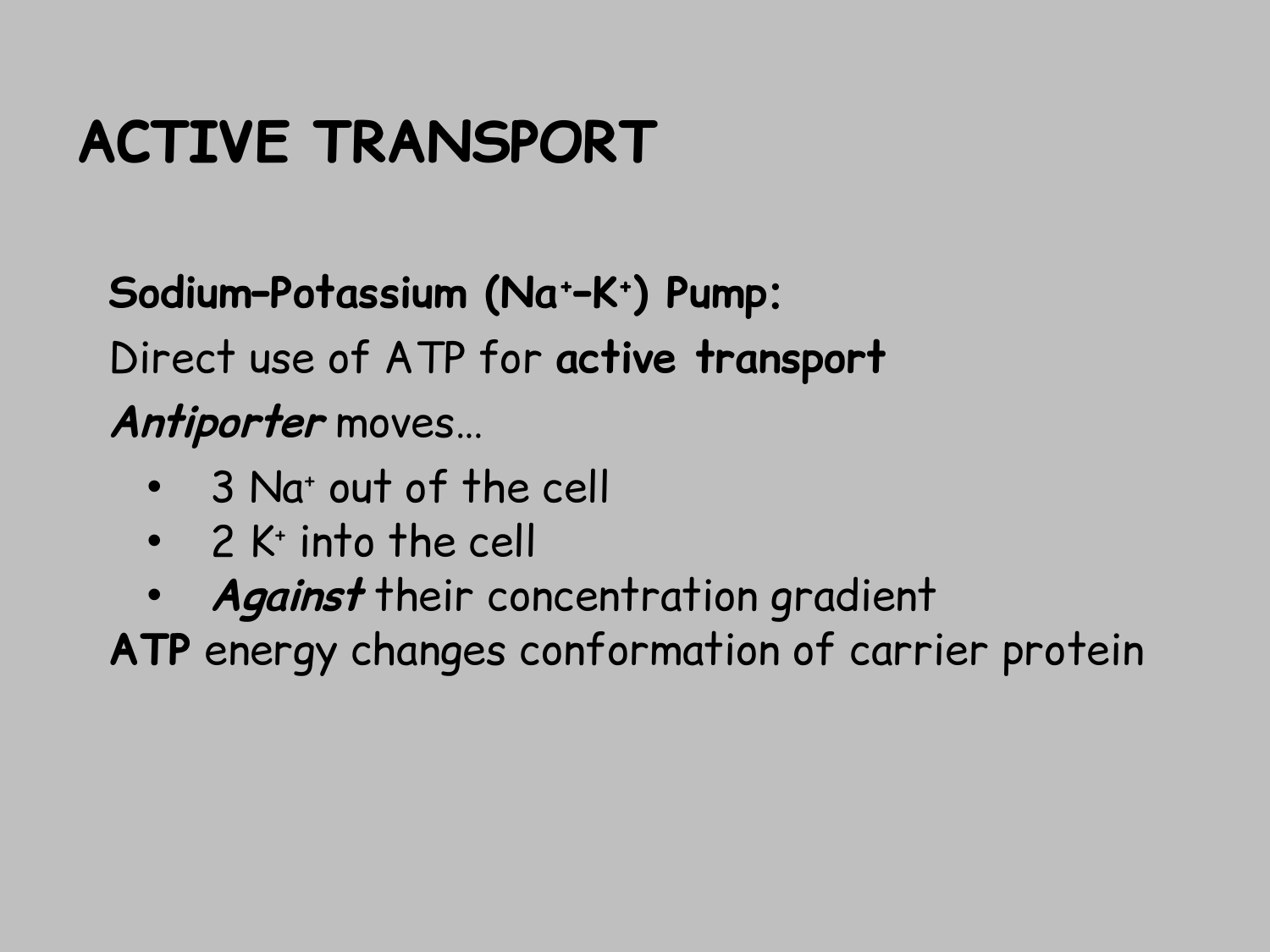

# Active Transport
Sodium–Potassium (Na+–K+) Pump:
Direct use of ATP for active transport
Antiporter moves…
3 Na+ out of the cell
2 K+ into the cell
Against their concentration gradient
ATP energy changes conformation of carrier protein